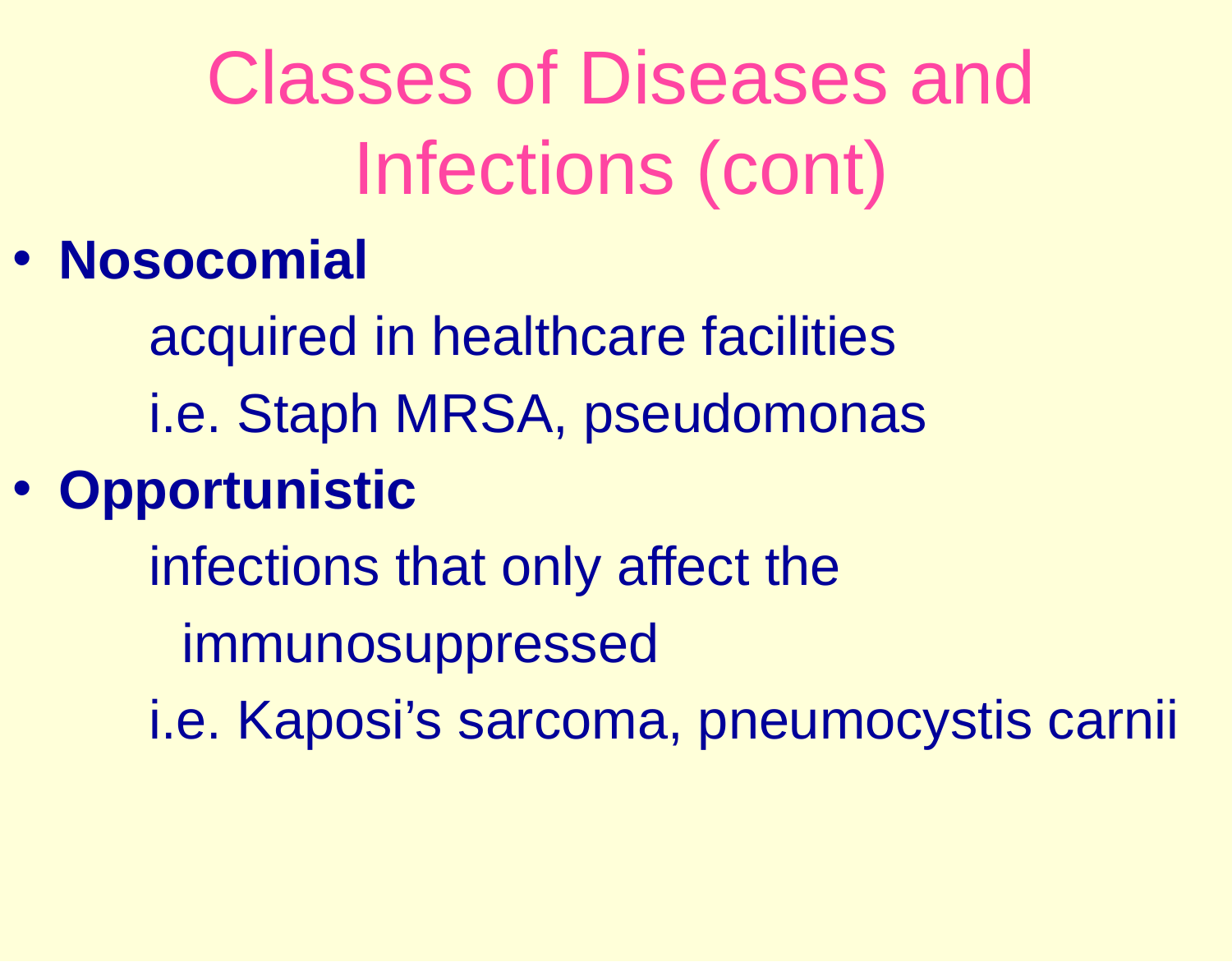

# Classes of Diseases and Infections (cont)
Nosocomial
         acquired in healthcare facilities
         i.e. Staph MRSA, pseudomonas
Opportunistic
         infections that only affect the
		immunosuppressed
         i.e. Kaposi’s sarcoma, pneumocystis carnii